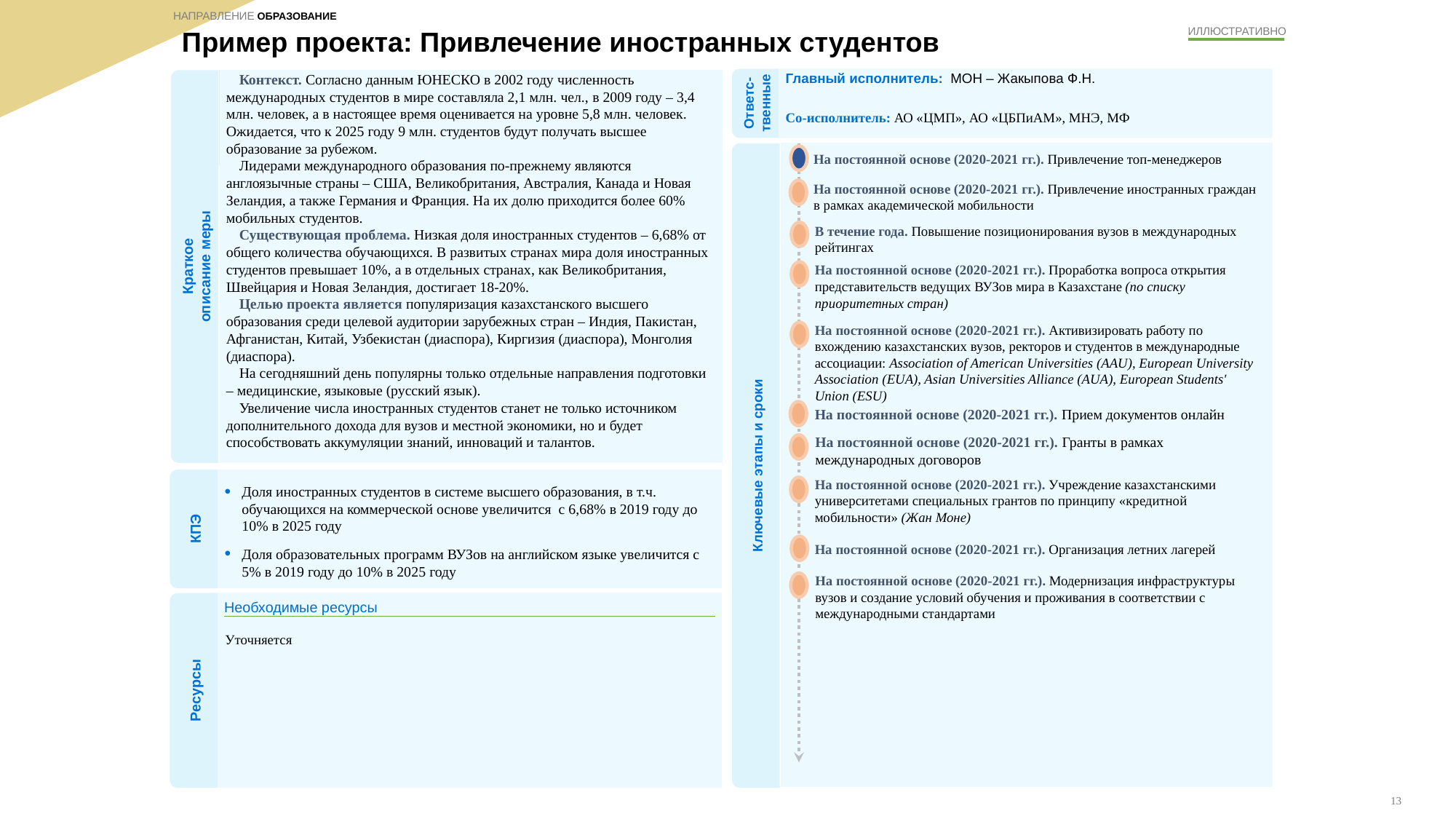

Направление Образование

# Пример проекта: Привлечение иностранных студентов
ИЛЛЮСТРАТИВНО

Главный исполнитель:  МОН – Жакыпова Ф.Н.

Контекст. Согласно данным ЮНЕСКО в 2002 году численность международных студентов в мире составляла 2,1 млн. чел., в 2009 году – 3,4 млн. человек, а в настоящее время оценивается на уровне 5,8 млн. человек. Ожидается, что к 2025 году 9 млн. студентов будут получать высшее образование за рубежом.
Лидерами международного образования по-прежнему являются англоязычные страны – США, Великобритания, Австралия, Канада и Новая Зеландия, а также Германия и Франция. На их долю приходится более 60% мобильных студентов.
Существующая проблема. Низкая доля иностранных студентов – 6,68% от общего количества обучающихся. В развитых странах мира доля иностранных студентов превышает 10%, а в отдельных странах, как Великобритания, Швейцария и Новая Зеландия, достигает 18-20%.
Целью проекта является популяризация казахстанского высшего образования среди целевой аудитории зарубежных стран – Индия, Пакистан, Афганистан, Китай, Узбекистан (диаспора), Киргизия (диаспора), Монголия (диаспора).
На сегодняшний день популярны только отдельные направления подготовки – медицинские, языковые (русский язык).
Увеличение числа иностранных студентов станет не только источником дополнительного дохода для вузов и местной экономики, но и будет способствовать аккумуляции знаний, инноваций и талантов.
Краткое
описание меры
Ответс-
твенные
Со-исполнитель: АО «ЦМП», АО «ЦБПиАМ», МНЭ, МФ

На постоянной основе (2020-2021 гг.). Привлечение топ-менеджеров
На постоянной основе (2020-2021 гг.). Привлечение иностранных граждан в рамках академической мобильности

В течение года. Повышение позиционирования вузов в международных рейтингах
На постоянной основе (2020-2021 гг.). Проработка вопроса открытия представительств ведущих ВУЗов мира в Казахстане (по списку приоритетных стран)

На постоянной основе (2020-2021 гг.). Активизировать работу по вхождению казахстанских вузов, ректоров и студентов в международные ассоциации: Association of American Universities (AAU), European University Association (EUA), Asian Universities Alliance (AUA), European Students' Union (ESU)

На постоянной основе (2020-2021 гг.). Прием документов онлайн
На постоянной основе (2020-2021 гг.). Гранты в рамках международных договоров

Ключевые этапы и сроки

Доля иностранных студентов в системе высшего образования, в т.ч. обучающихся на коммерческой основе увеличится  с 6,68% в 2019 году до 10% в 2025 году
Доля образовательных программ ВУЗов на английском языке увеличится с 5% в 2019 году до 10% в 2025 году
КПЭ
На постоянной основе (2020-2021 гг.). Учреждение казахстанскими университетами специальных грантов по принципу «кредитной мобильности» (Жан Моне)

На постоянной основе (2020-2021 гг.). Организация летних лагерей
На постоянной основе (2020-2021 гг.). Модернизация инфраструктуры вузов и создание условий обучения и проживания в соответствии с международными стандартами

Необходимые ресурсы
Ресурсы
Уточняется